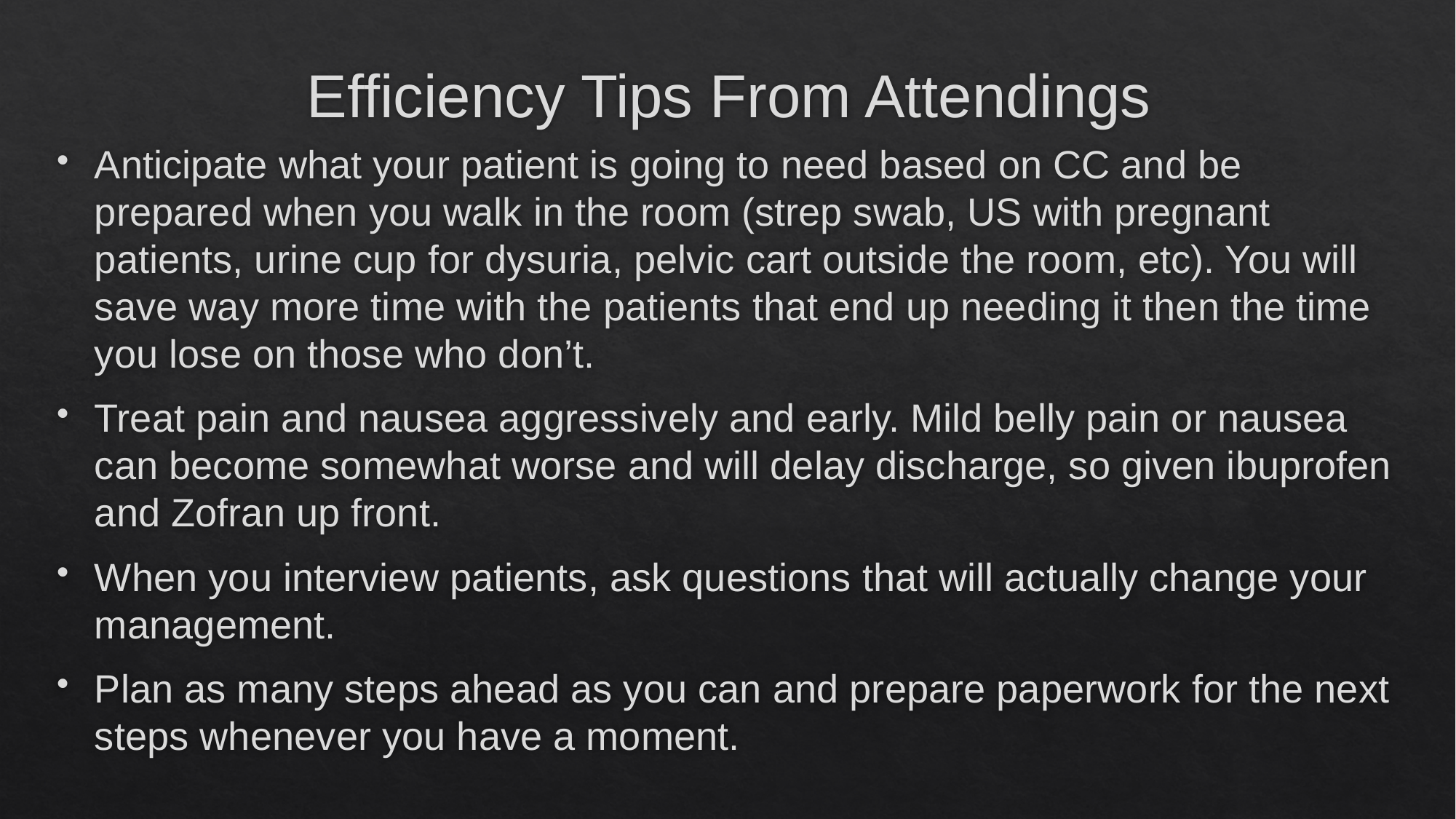

# Efficiency Tips From Attendings
Anticipate what your patient is going to need based on CC and be prepared when you walk in the room (strep swab, US with pregnant patients, urine cup for dysuria, pelvic cart outside the room, etc). You will save way more time with the patients that end up needing it then the time you lose on those who don’t.
Treat pain and nausea aggressively and early. Mild belly pain or nausea can become somewhat worse and will delay discharge, so given ibuprofen and Zofran up front.
When you interview patients, ask questions that will actually change your management.
Plan as many steps ahead as you can and prepare paperwork for the next steps whenever you have a moment.